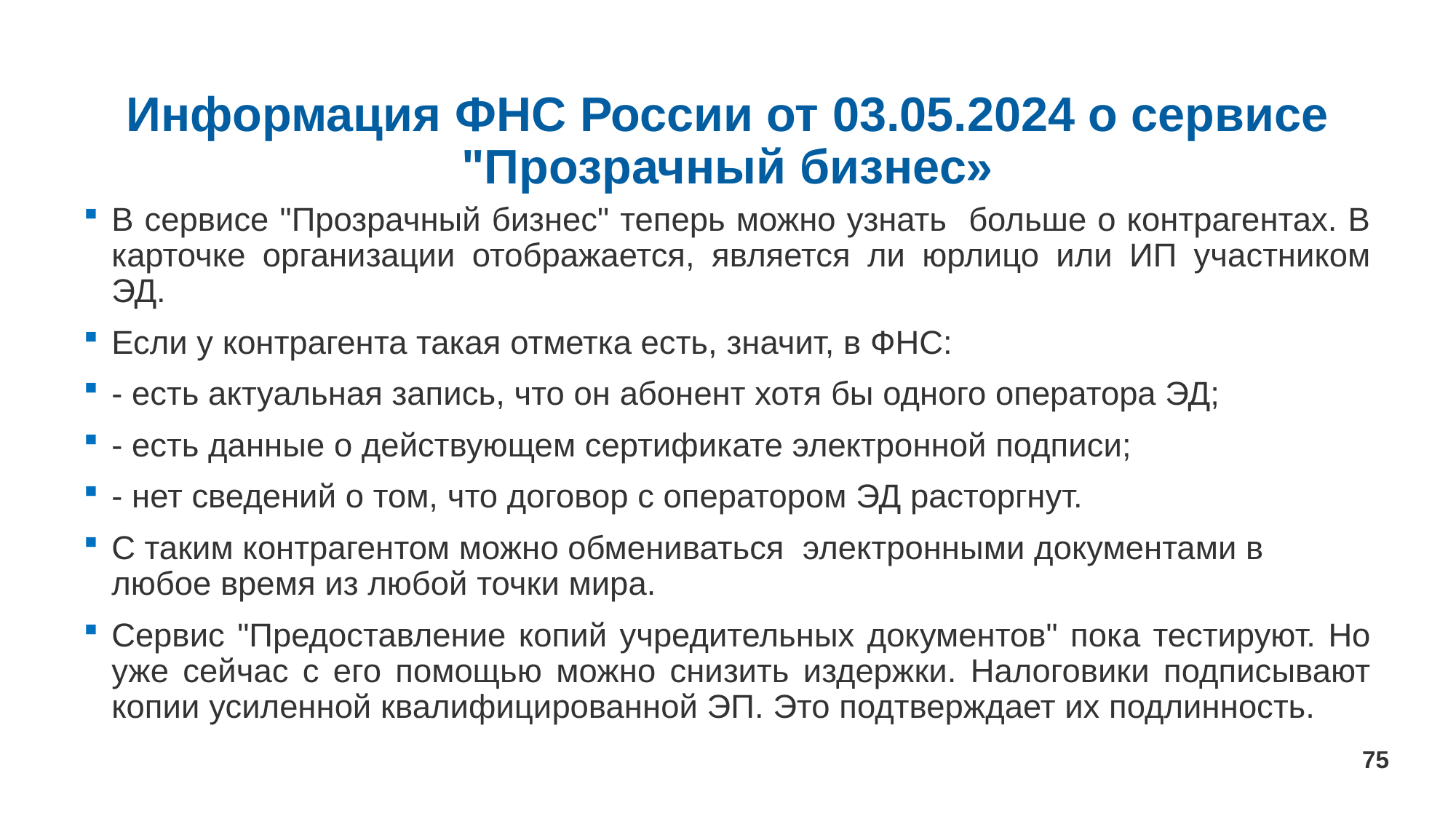

# Информация ФНС России от 03.05.2024 о сервисе "Прозрачный бизнес»
В сервисе "Прозрачный бизнес" теперь можно узнать  больше о контрагентах. В карточке организации отображается, является ли юрлицо или ИП участником ЭД.
Если у контрагента такая отметка есть, значит, в ФНС:
- есть актуальная запись, что он абонент хотя бы одного оператора ЭД;
- есть данные о действующем сертификате электронной подписи;
- нет сведений о том, что договор с оператором ЭД расторгнут.
С таким контрагентом можно обмениваться  электронными документами в любое время из любой точки мира.
Сервис "Предоставление копий учредительных документов" пока тестируют. Но уже сейчас с его помощью можно снизить издержки. Налоговики подписывают копии усиленной квалифицированной ЭП. Это подтверждает их подлинность.